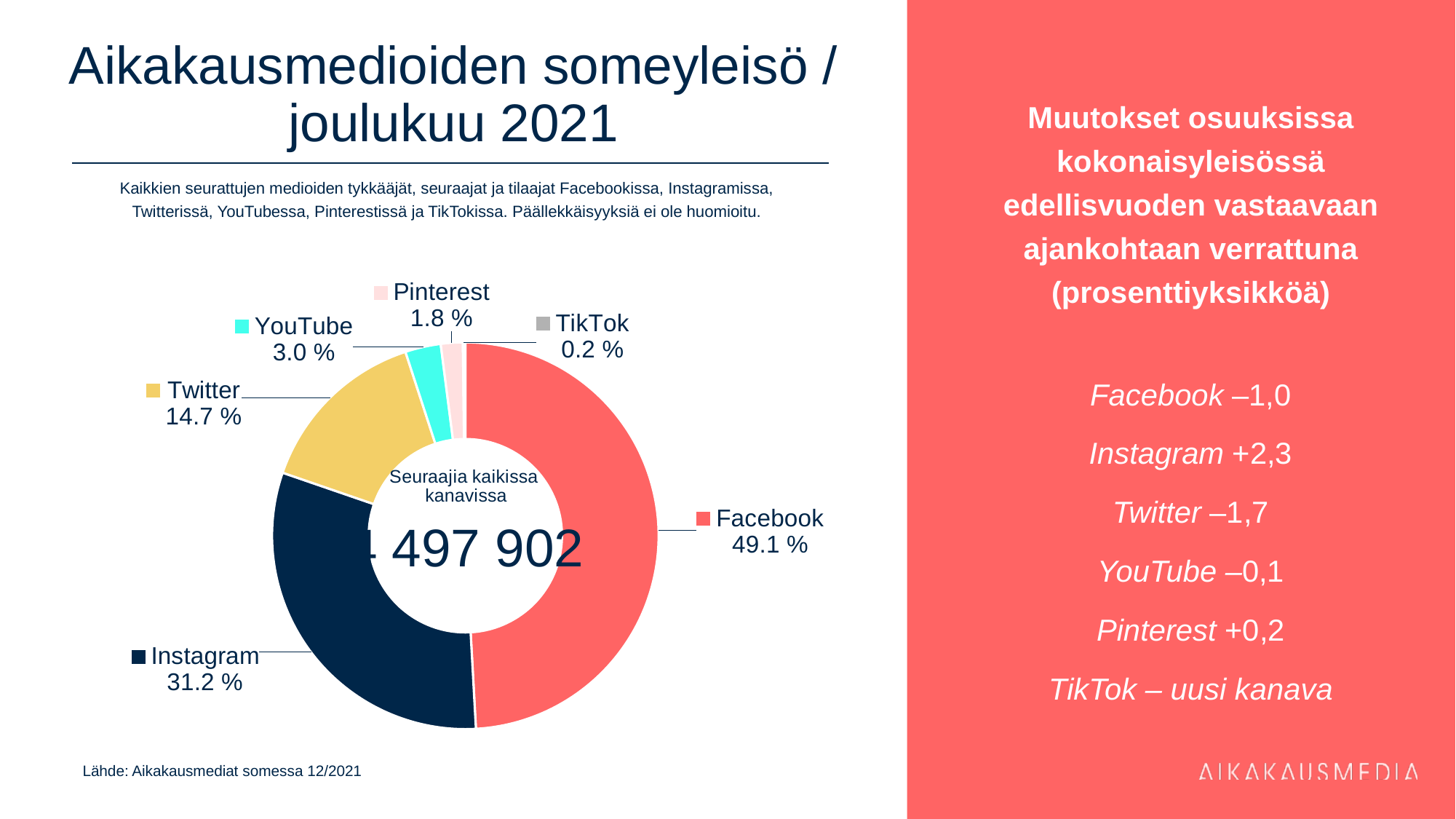

# Aikakausmedioiden someyleisö / joulukuu 2021
Muutokset osuuksissa kokonaisyleisössä edellisvuoden vastaavaan ajankohtaan verrattuna (prosenttiyksikköä)
Facebook –1,0
Instagram +2,3
Twitter –1,7
YouTube –0,1
Pinterest +0,2
TikTok – uusi kanava
Kaikkien seurattujen medioiden tykkääjät, seuraajat ja tilaajat Facebookissa, Instagramissa, Twitterissä, YouTubessa, Pinterestissä ja TikTokissa. Päällekkäisyyksiä ei ole huomioitu.

### Chart

| Category | 2 209 489 |
|---|---|
| Facebook | 2209489.0 |
| Instagram | 1401602.0 |
| Twitter | 661174.0 |
| YouTube | 134009.0 |
| Pinterest | 82617.0 |
| TikTok | 9011.0 |